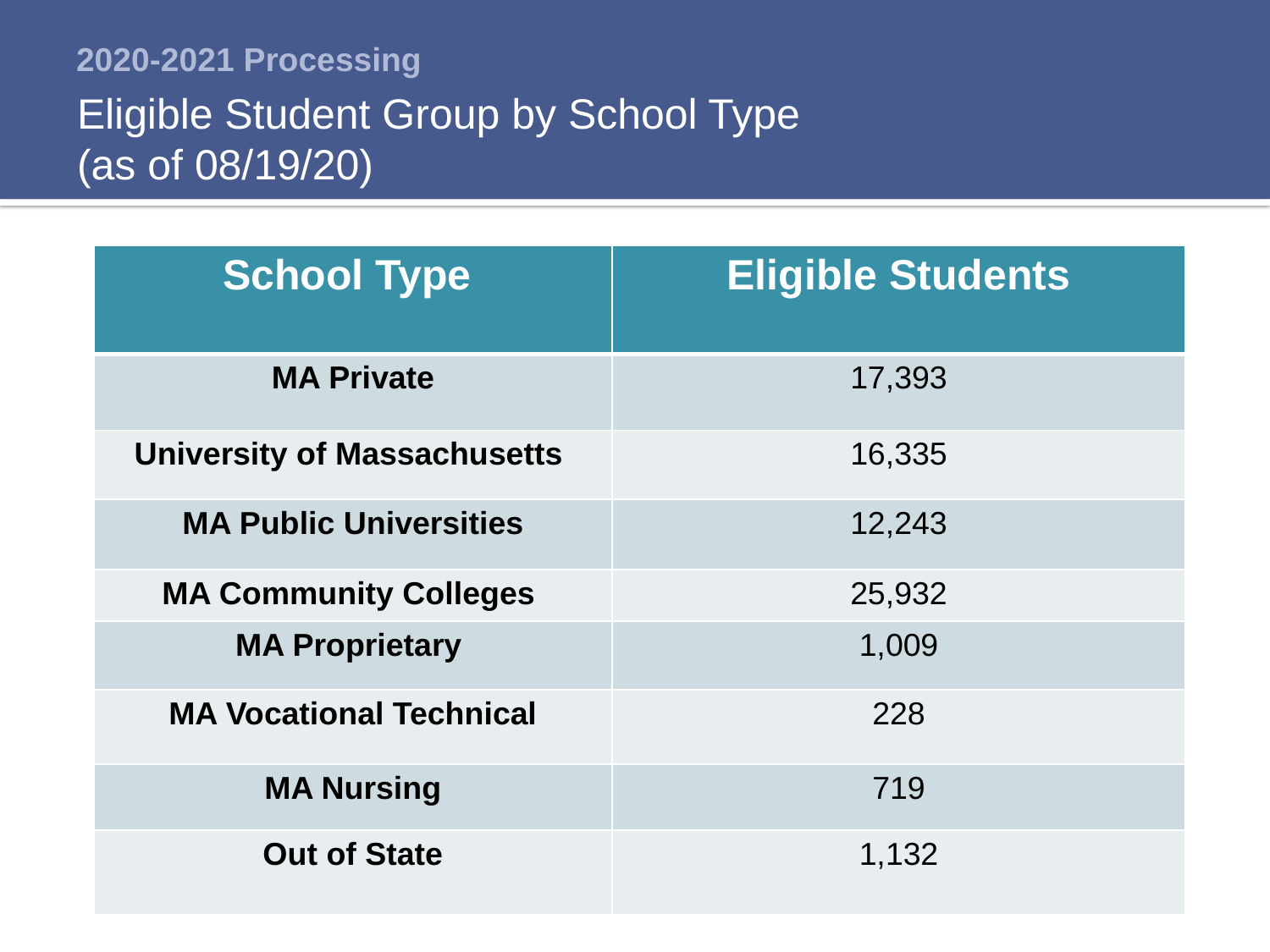

# 2020-2021 Processing
Eligible Student Group by School Type
(as of 08/19/20)
| School Type | Eligible Students |
| --- | --- |
| MA Private | 17,393 |
| University of Massachusetts | 16,335 |
| MA Public Universities | 12,243 |
| MA Community Colleges | 25,932 |
| MA Proprietary | 1,009 |
| MA Vocational Technical | 228 |
| MA Nursing | 719 |
| Out of State | 1,132 |